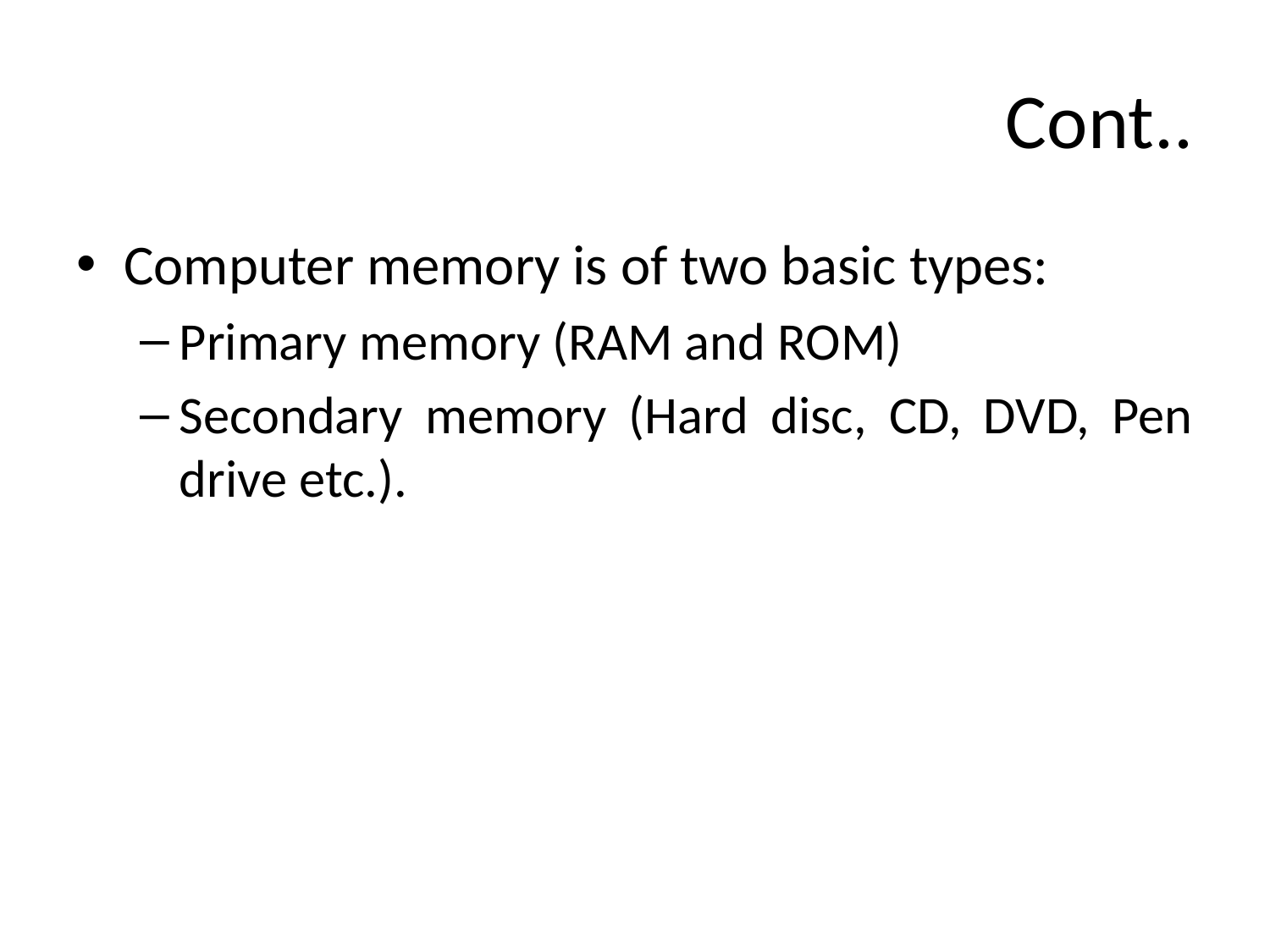

# Cont..
Computer memory is of two basic types:
Primary memory (RAM and ROM)
Secondary memory (Hard disc, CD, DVD, Pen drive etc.).